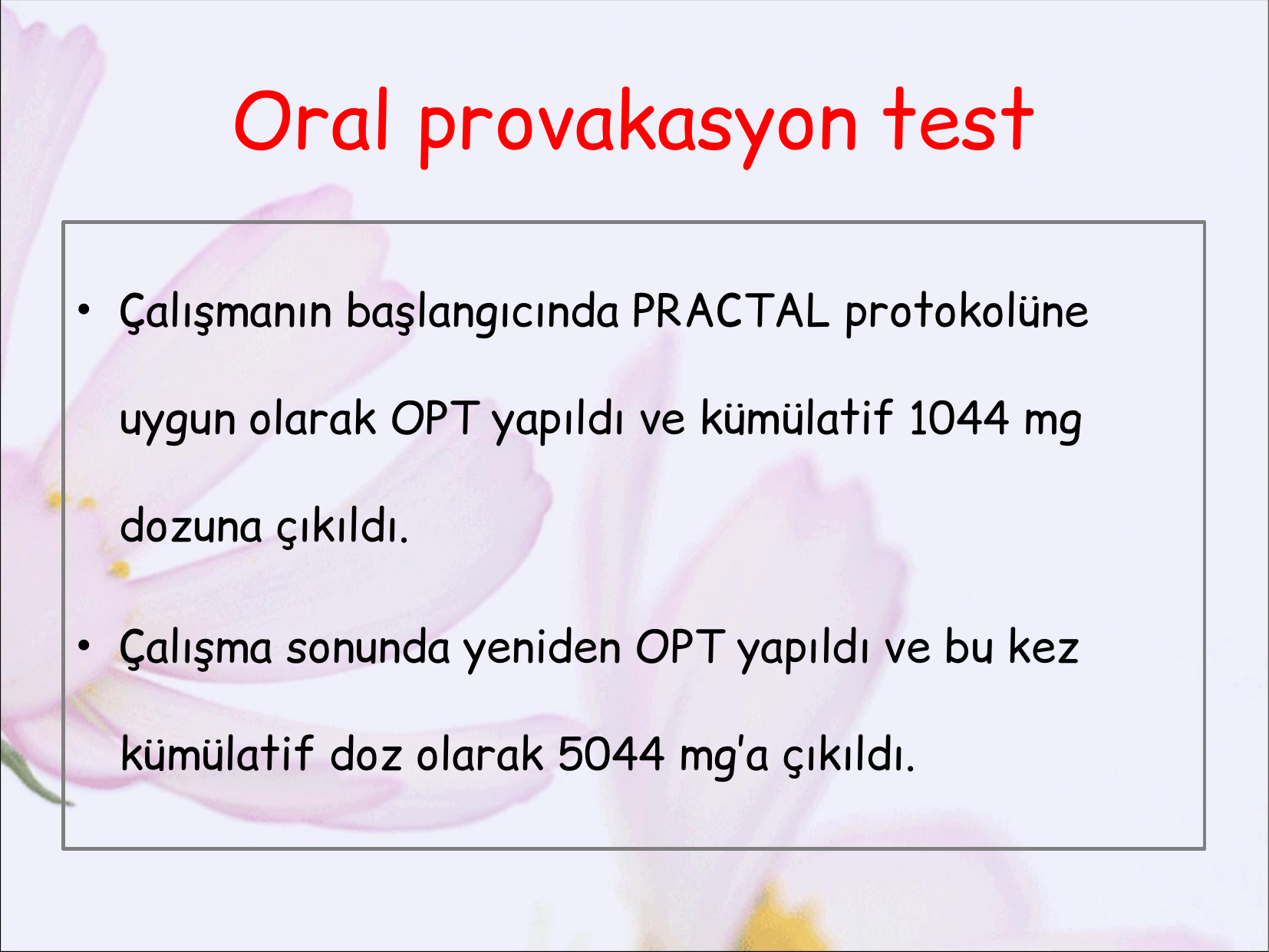

# Oral provakasyon test
Çalışmanın başlangıcında PRACTAL protokolüne uygun olarak OPT yapıldı ve kümülatif 1044 mg dozuna çıkıldı.
Çalışma sonunda yeniden OPT yapıldı ve bu kez kümülatif doz olarak 5044 mg’a çıkıldı.